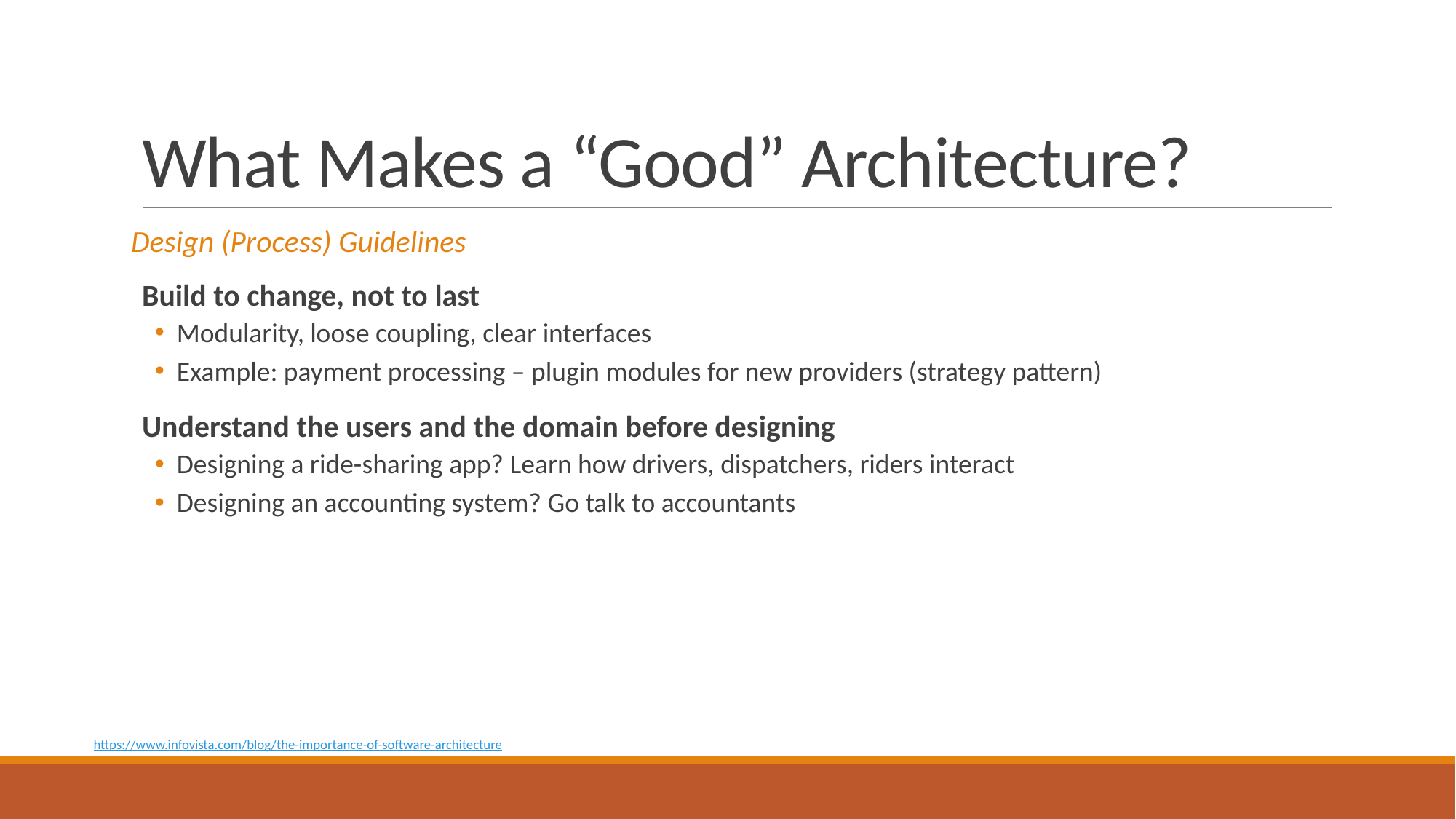

# What Makes a “Good” Architecture?
Design (Process) Guidelines
Build to change, not to last
Modularity, loose coupling, clear interfaces
Example: payment processing – plugin modules for new providers (strategy pattern)
Understand the users and the domain before designing
Designing a ride-sharing app? Learn how drivers, dispatchers, riders interact
Designing an accounting system? Go talk to accountants
https://www.infovista.com/blog/the-importance-of-software-architecture